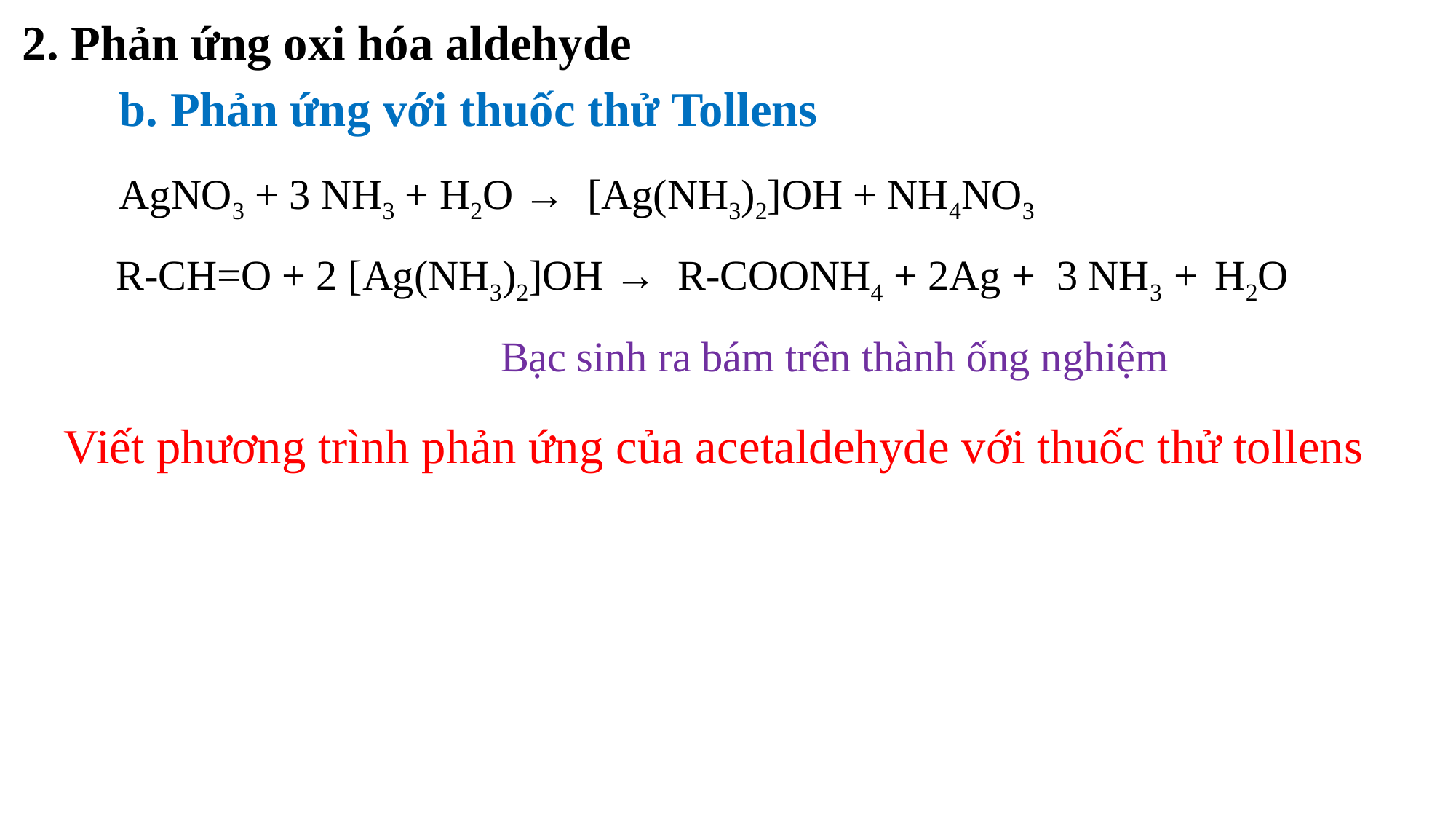

2. Phản ứng oxi hóa aldehyde
b. Phản ứng với thuốc thử Tollens
AgNO3 + 3 NH3 + H2O →  [Ag(NH3)2]OH + NH4NO3
R-CH=O + 2 [Ag(NH3)2]OH →  R-COONH4 + 2Ag +  3 NH3  +  H2O
Bạc sinh ra bám trên thành ống nghiệm
Viết phương trình phản ứng của acetaldehyde với thuốc thử tollens